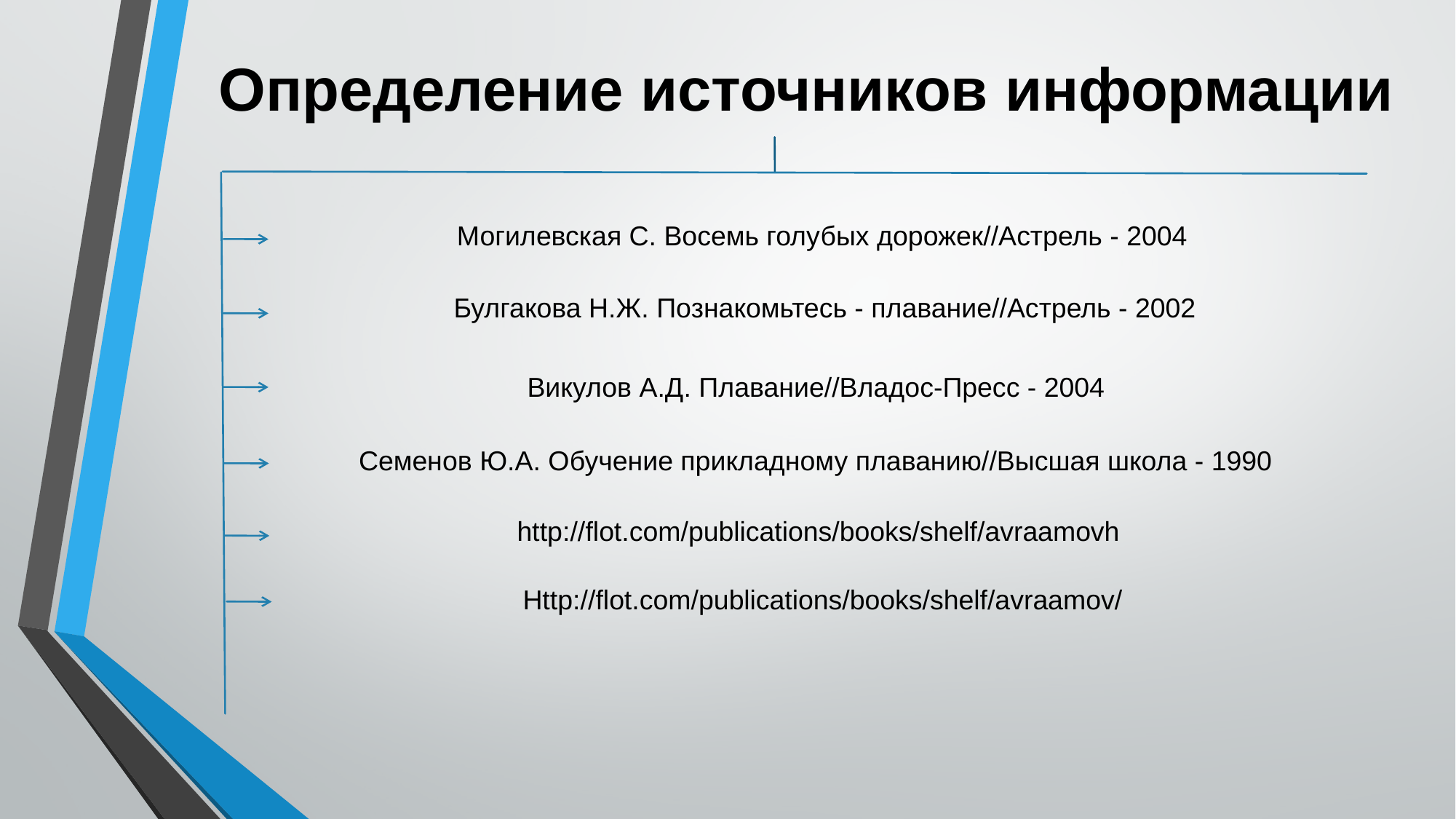

Определение источников информации
Могилевская С. Восемь голубых дорожек//Астрель - 2004
Булгакова Н.Ж. Познакомьтесь - плавание//Астрель - 2002
Викулов А.Д. Плавание//Владос-Пресс - 2004
Семенов Ю.А. Обучение прикладному плаванию//Высшая школа - 1990
http://flot.com/publications/books/shelf/avraamovh
Http://flot.com/publications/books/shelf/avraamov/